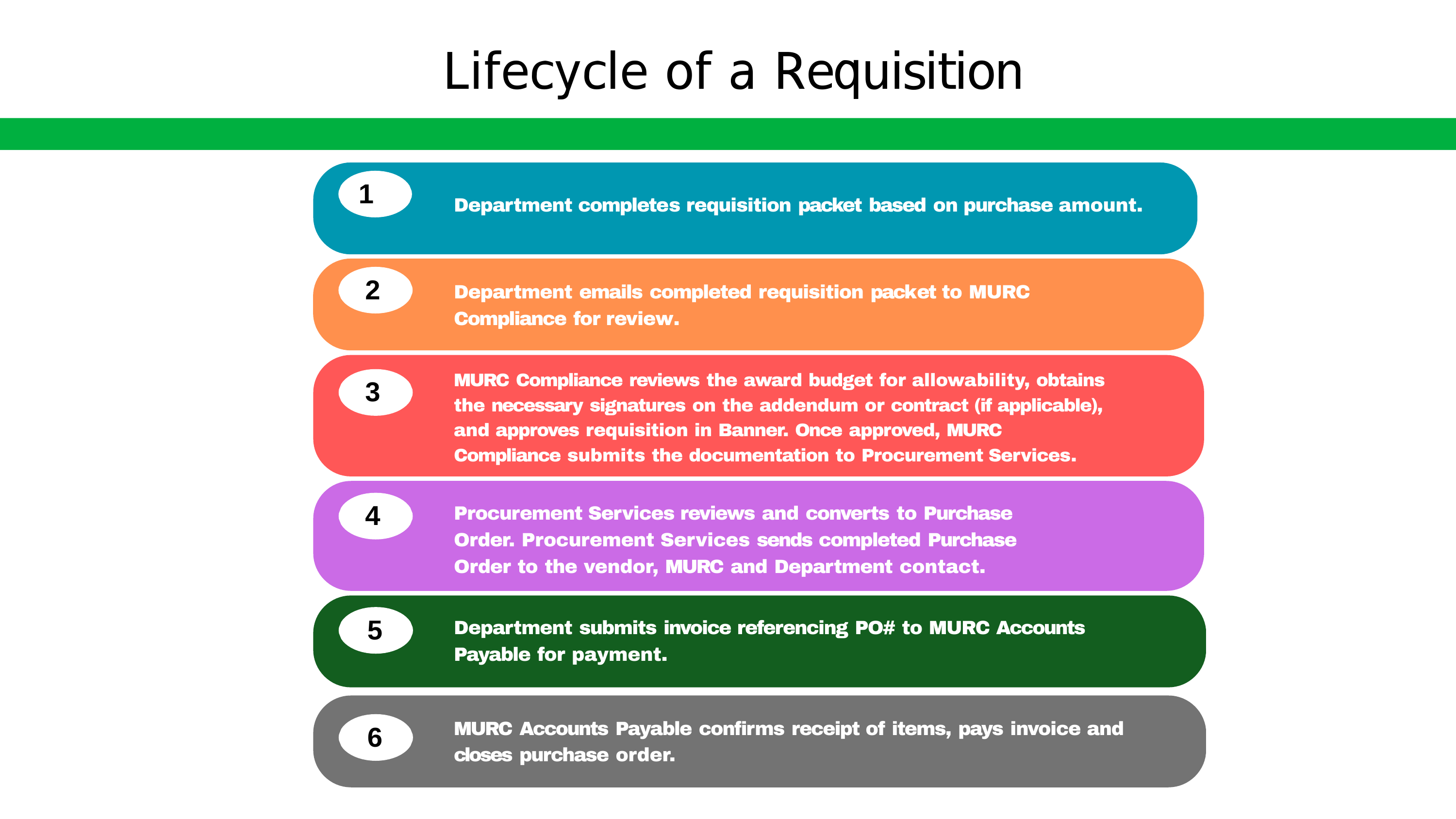

# Lifecycle of a Requisition

1
Department completes requisition packet based on purchase amount.

2
Department emails completed requisition packet to MURC Compliance for review.

MURC Compliance reviews the award budget for allowability, obtains the necessary signatures on the addendum or contract (if applicable), and approves requisition in Banner. Once approved, MURC Compliance submits the documentation to Procurement Services.
3

Procurement Services reviews and converts to Purchase Order. Procurement Services sends completed Purchase Order to the vendor, MURC and Department contact.
4

Department submits invoice referencing PO# to MURC Accounts Payable for payment.
5

MURC Accounts Payable confirms receipt of items, pays invoice and closes purchase order.
6